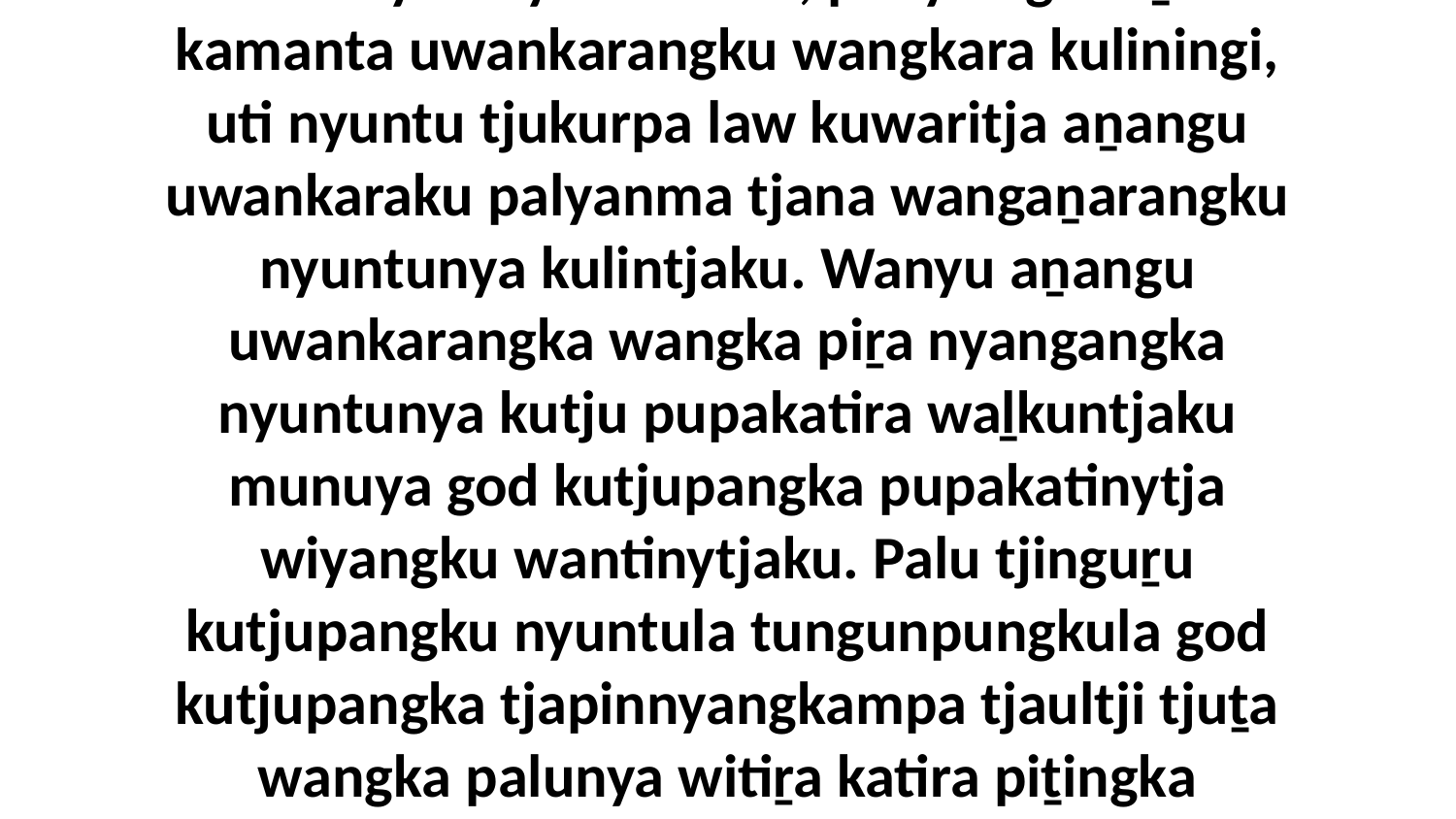

7 Wanyulanya kulinma, panya nganaṉa kamanta uwankarangku wangkara kuliningi, uti nyuntu tjukurpa law kuwaritja aṉangu uwankaraku palyanma tjana wangaṉarangku nyuntunya kulintjaku. Wanyu aṉangu uwankarangka wangka piṟa nyangangka nyuntunya kutju pupakatira waḻkuntjaku munuya god kutjupangka pupakatinytja wiyangku wantinytjaku. Palu tjinguṟu kutjupangku nyuntula tungunpungkula god kutjupangka tjapinnyangkampa tjaultji tjuṯa wangka palunya witiṟa katira piṯingka waṉinytjaku lionpaku panya ngurangka.